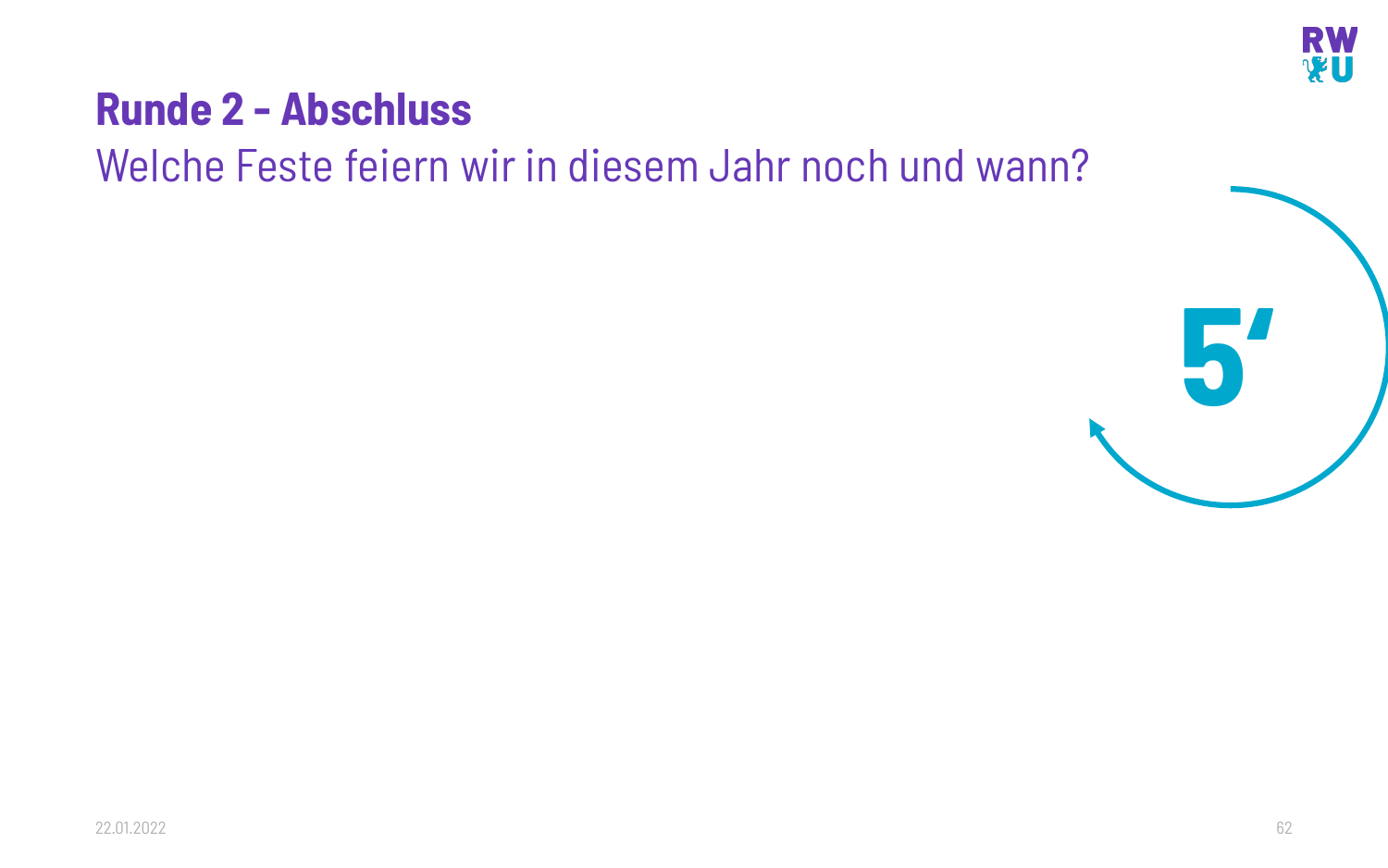

# Runde 2 - Abschluss
Welche Feste feiern wir in diesem Jahr noch und wann?

5‘
22.01.2022
62